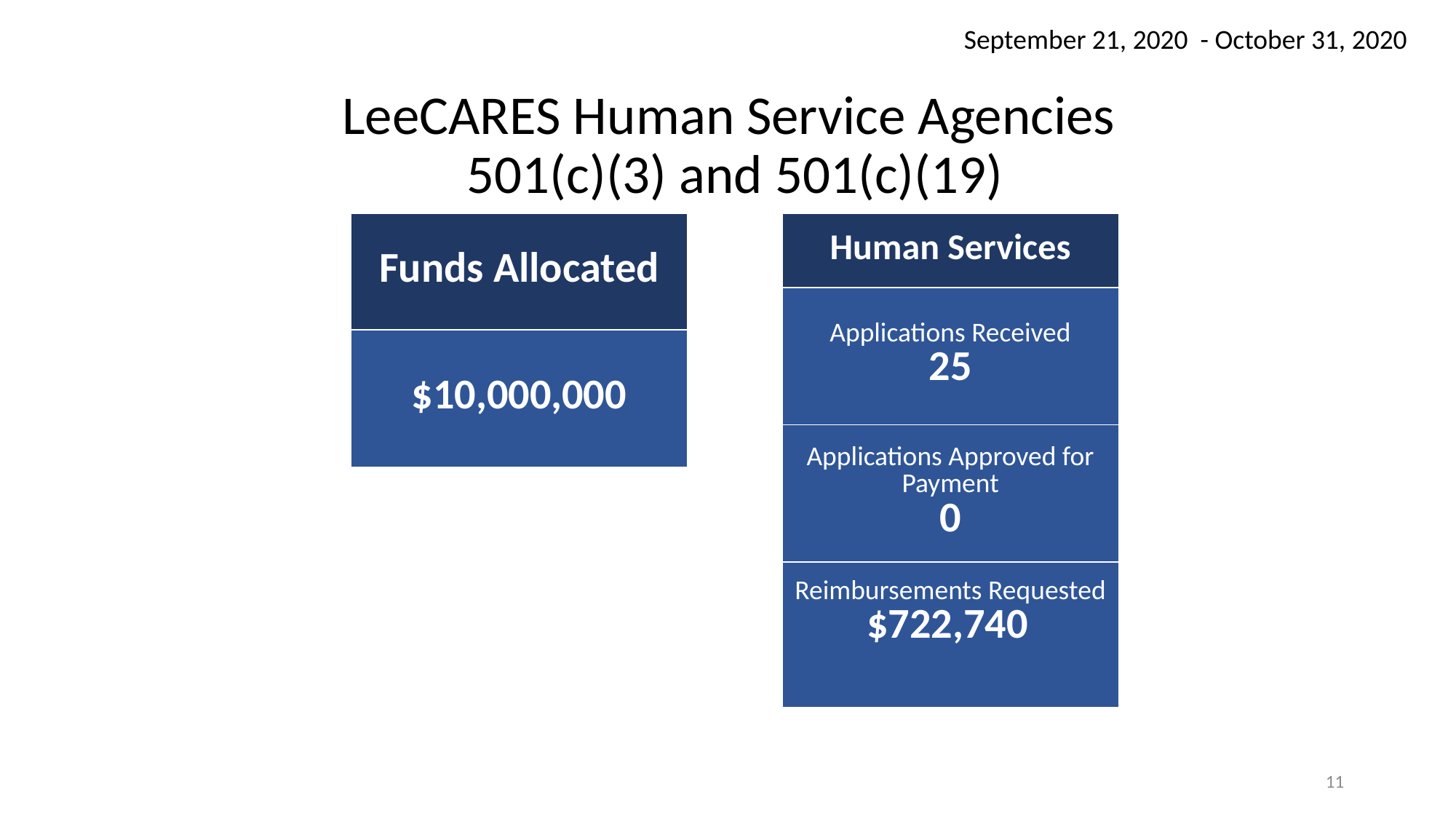

LeeCARES Human Service Agencies
 501(c)(3) and 501(c)(19)

September 21, 2020  - October 31, 2020
| Funds Allocated |
| --- |
| $10,000,000 |
| Human Services |
| --- |
| Applications Received 25 |
| Applications Approved for Payment 0 |
| Reimbursements Requested $722,740 |
11